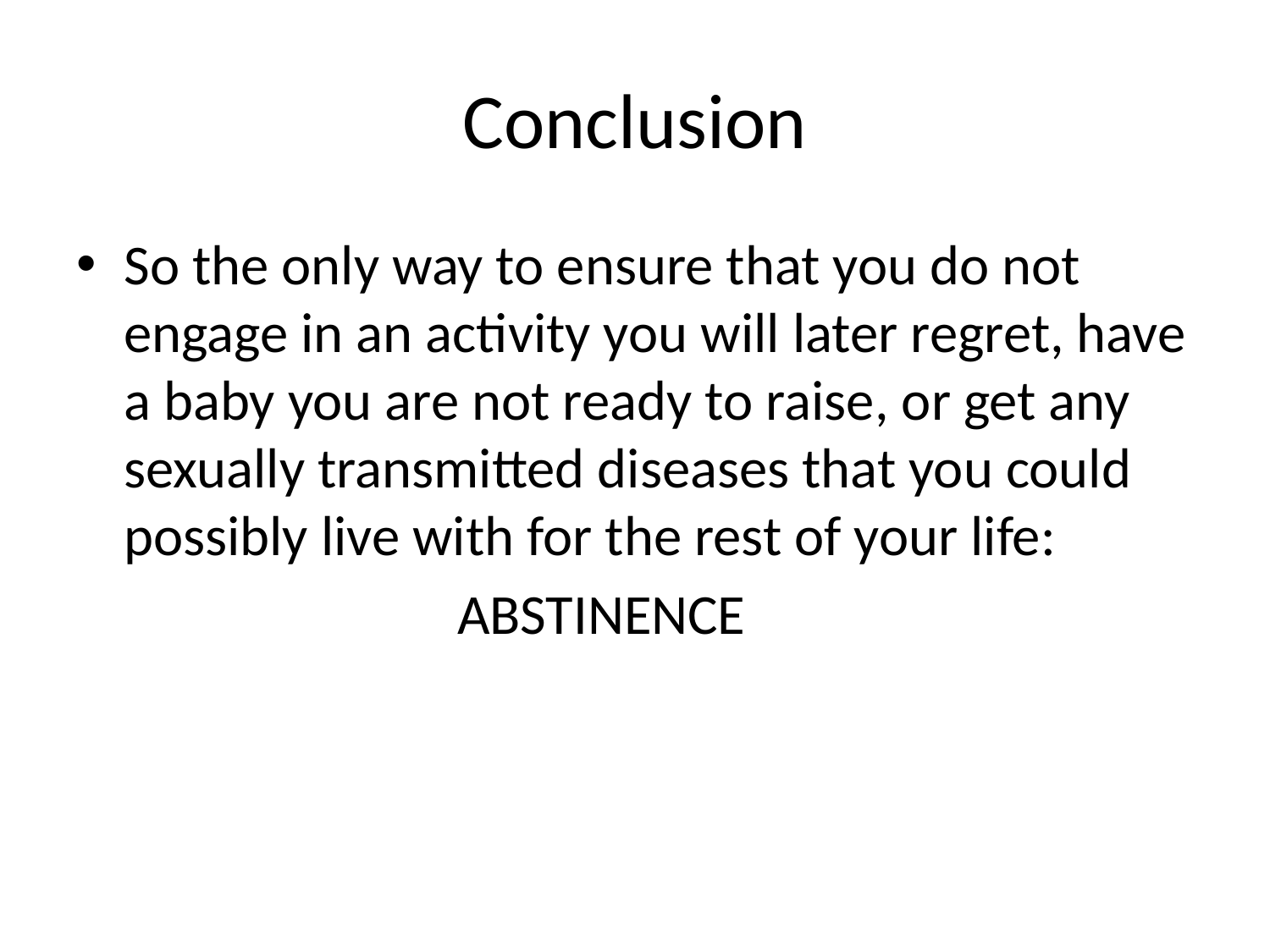

# Conclusion
So the only way to ensure that you do not engage in an activity you will later regret, have a baby you are not ready to raise, or get any sexually transmitted diseases that you could possibly live with for the rest of your life:
			ABSTINENCE